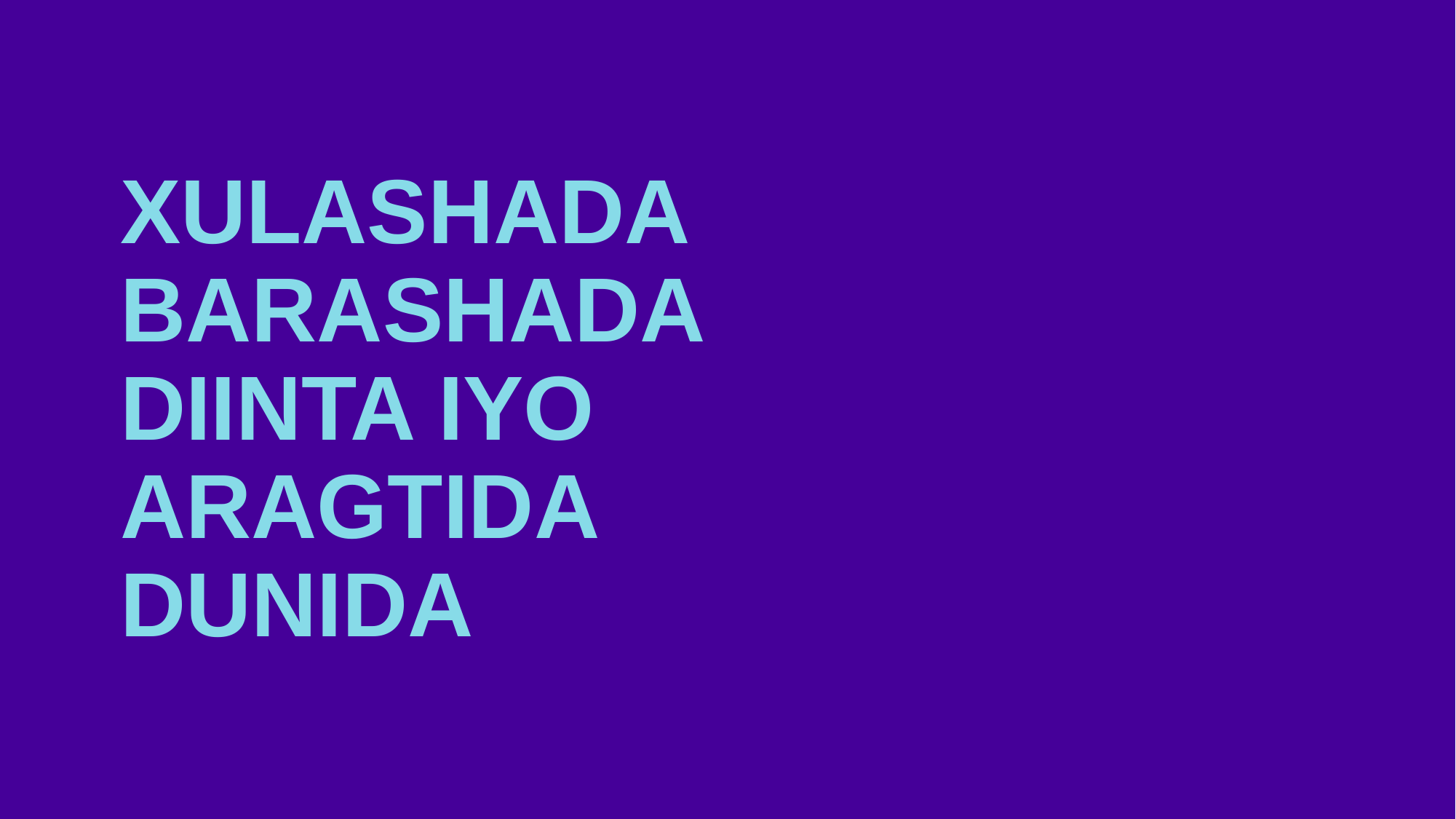

# XULASHADA BARASHADA DIINTA IYO ARAGTIDA DUNIDA